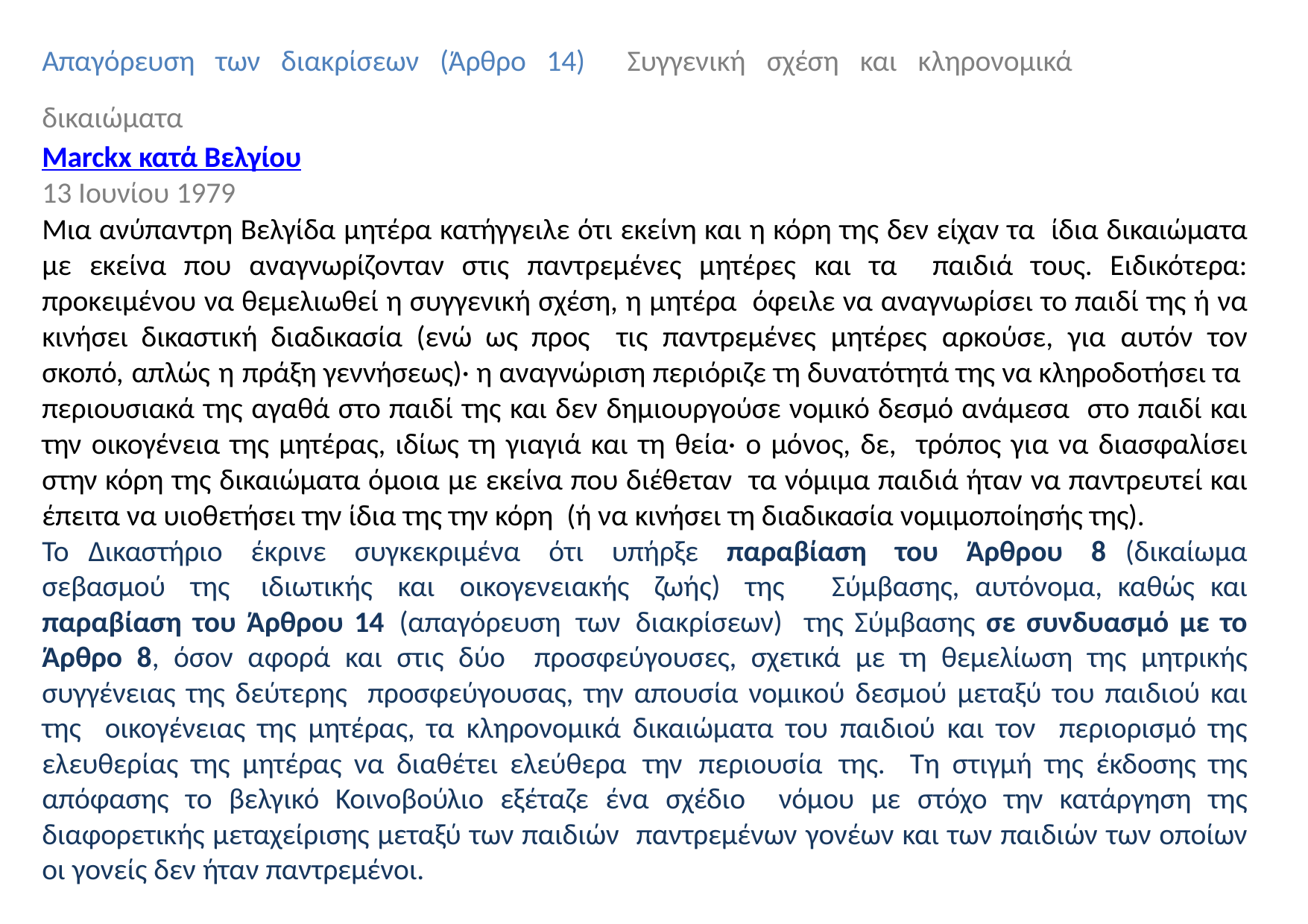

Απαγόρευση των διακρίσεων (Άρθρο 14)  Συγγενική σχέση και κληρονομικά δικαιώματα
Marckx κατά Βελγίου
13 Ιουνίου 1979
Μια ανύπαντρη Βελγίδα μητέρα κατήγγειλε ότι εκείνη και η κόρη της δεν είχαν τα  ίδια δικαιώματα με εκείνα που αναγνωρίζονταν στις παντρεμένες μητέρες και τα  παιδιά τους. Ειδικότερα: προκειμένου να θεμελιωθεί η συγγενική σχέση, η μητέρα  όφειλε να αναγνωρίσει το παιδί της ή να κινήσει δικαστική διαδικασία (ενώ ως προς  τις παντρεμένες μητέρες αρκούσε, για αυτόν τον σκοπό, απλώς η πράξη γεννήσεως)· η αναγνώριση περιόριζε τη δυνατότητά της να κληροδοτήσει τα  περιουσιακά της αγαθά στο παιδί της και δεν δημιουργούσε νομικό δεσμό ανάμεσα  στο παιδί και την οικογένεια της μητέρας, ιδίως τη γιαγιά και τη θεία· ο μόνος, δε,  τρόπος για να διασφαλίσει στην κόρη της δικαιώματα όμοια με εκείνα που διέθεταν  τα νόμιμα παιδιά ήταν να παντρευτεί και έπειτα να υιοθετήσει την ίδια της την κόρη  (ή να κινήσει τη διαδικασία νομιμοποίησής της).
Το Δικαστήριο έκρινε συγκεκριμένα ότι υπήρξε παραβίαση του Άρθρου 8 (δικαίωμα σεβασμού της  ιδιωτικής και οικογενειακής ζωής) της   Σύμβασης, αυτόνομα, καθώς και παραβίαση του Άρθρου 14 (απαγόρευση των διακρίσεων)  της Σύμβασης σε συνδυασμό με το Άρθρο 8, όσον αφορά και στις δύο  προσφεύγουσες, σχετικά με τη θεμελίωση της μητρικής συγγένειας της δεύτερης  προσφεύγουσας, την απουσία νομικού δεσμού μεταξύ του παιδιού και της  οικογένειας της μητέρας, τα κληρονομικά δικαιώματα του παιδιού και τον  περιορισμό της ελευθερίας της μητέρας να διαθέτει ελεύθερα την περιουσία της.  Τη στιγμή της έκδοσης της απόφασης το βελγικό Κοινοβούλιο εξέταζε ένα σχέδιο  νόμου με στόχο την κατάργηση της διαφορετικής μεταχείρισης μεταξύ των παιδιών  παντρεμένων γονέων και των παιδιών των οποίων οι γονείς δεν ήταν παντρεμένοι.